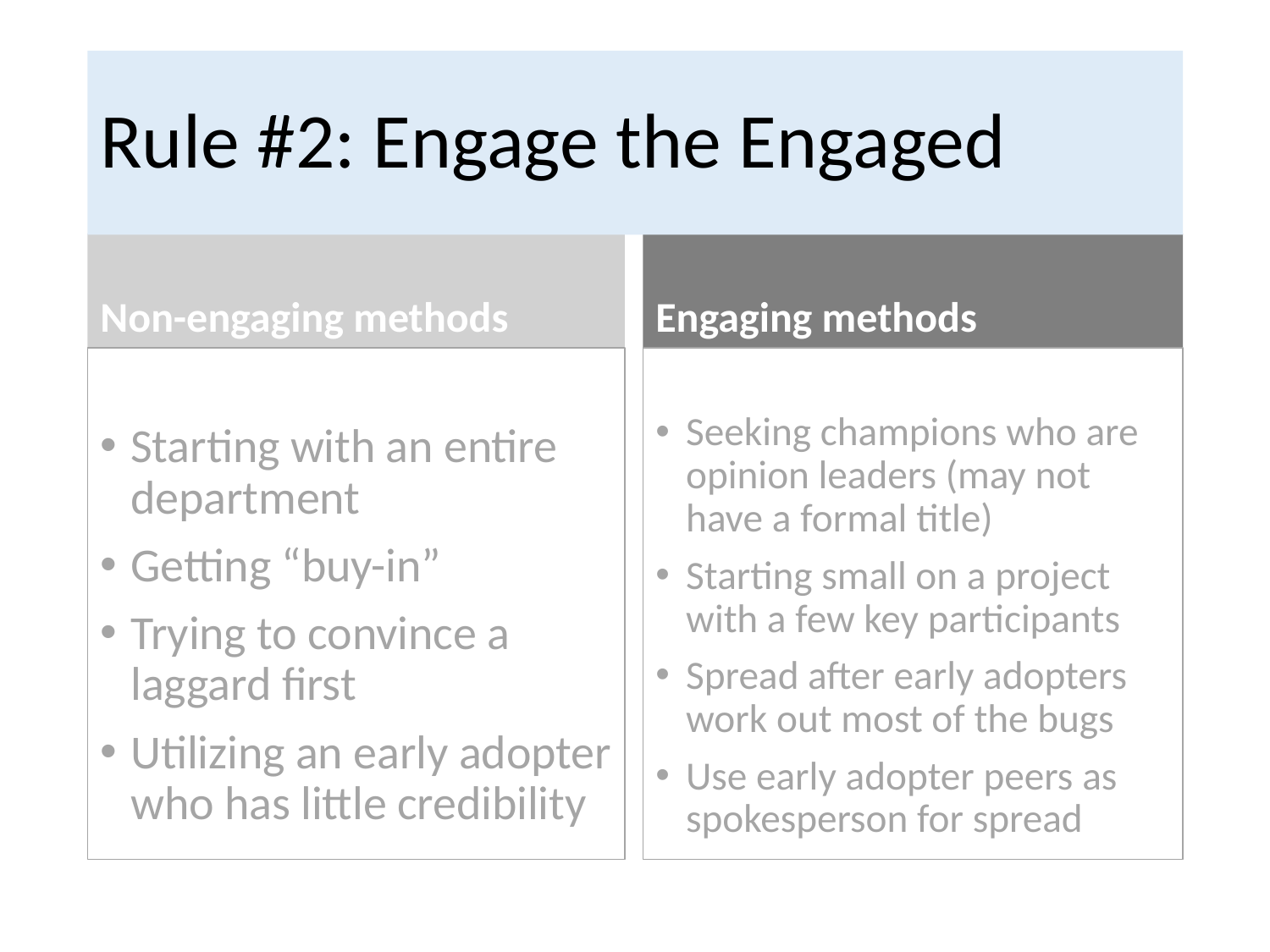

# Rule #2: Engage the Engaged
Non-engaging methods
Engaging methods
Non-Engaging Methods
Starting with an entire department
Getting “buy-in”
Trying to convince a laggard first
Utilizing an early adopter who has little credibility

Engaging Methods
Seeking champions who are opinion leaders (may not have a formal title)
Starting small on a project with a few key participants
Spread after early adopters work out most of the bugs
Use early adopter peers as spokesperson for spread